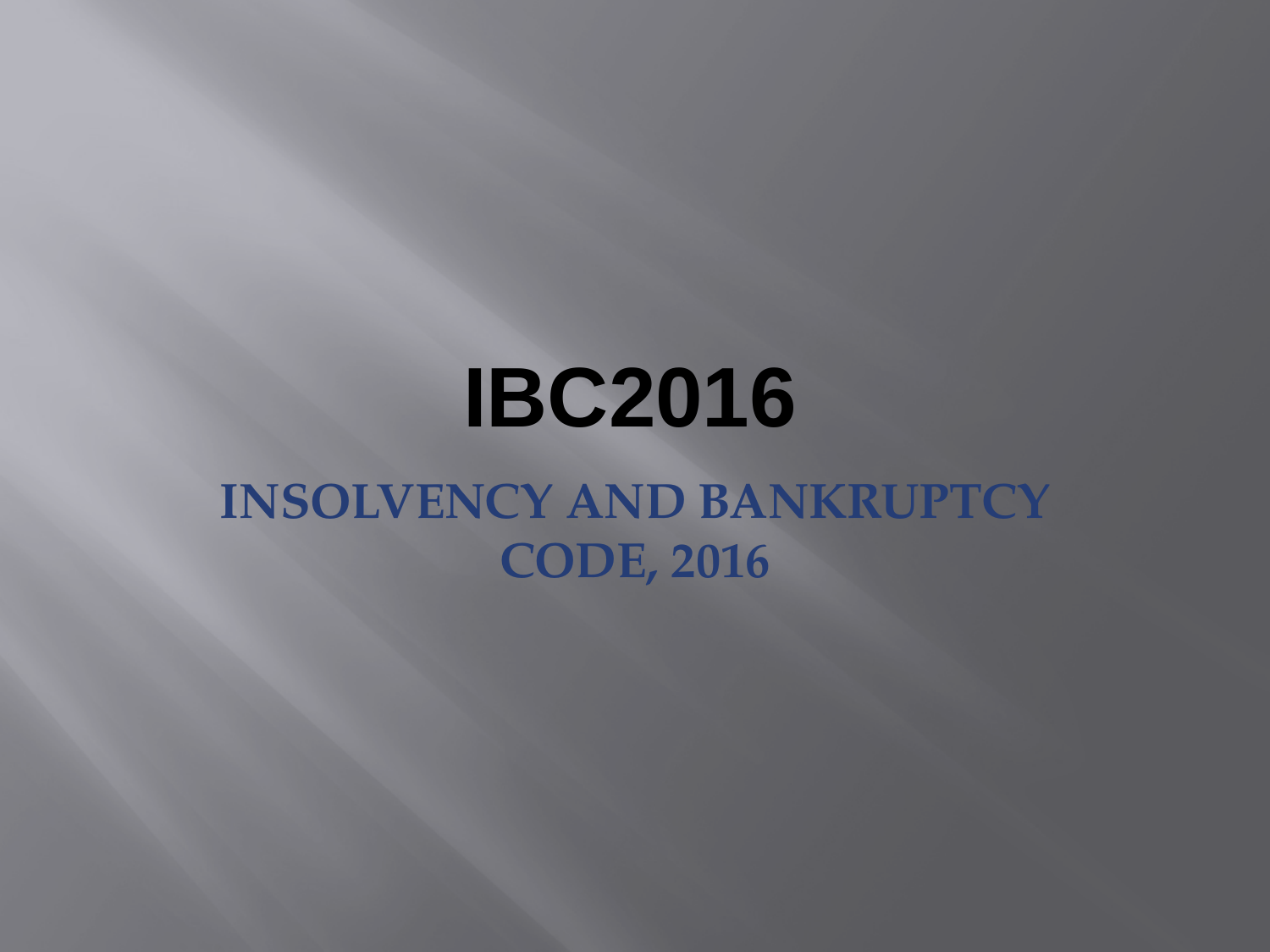

# IBC2016
INSOLVENCY AND BANKRUPTCY CODE, 2016